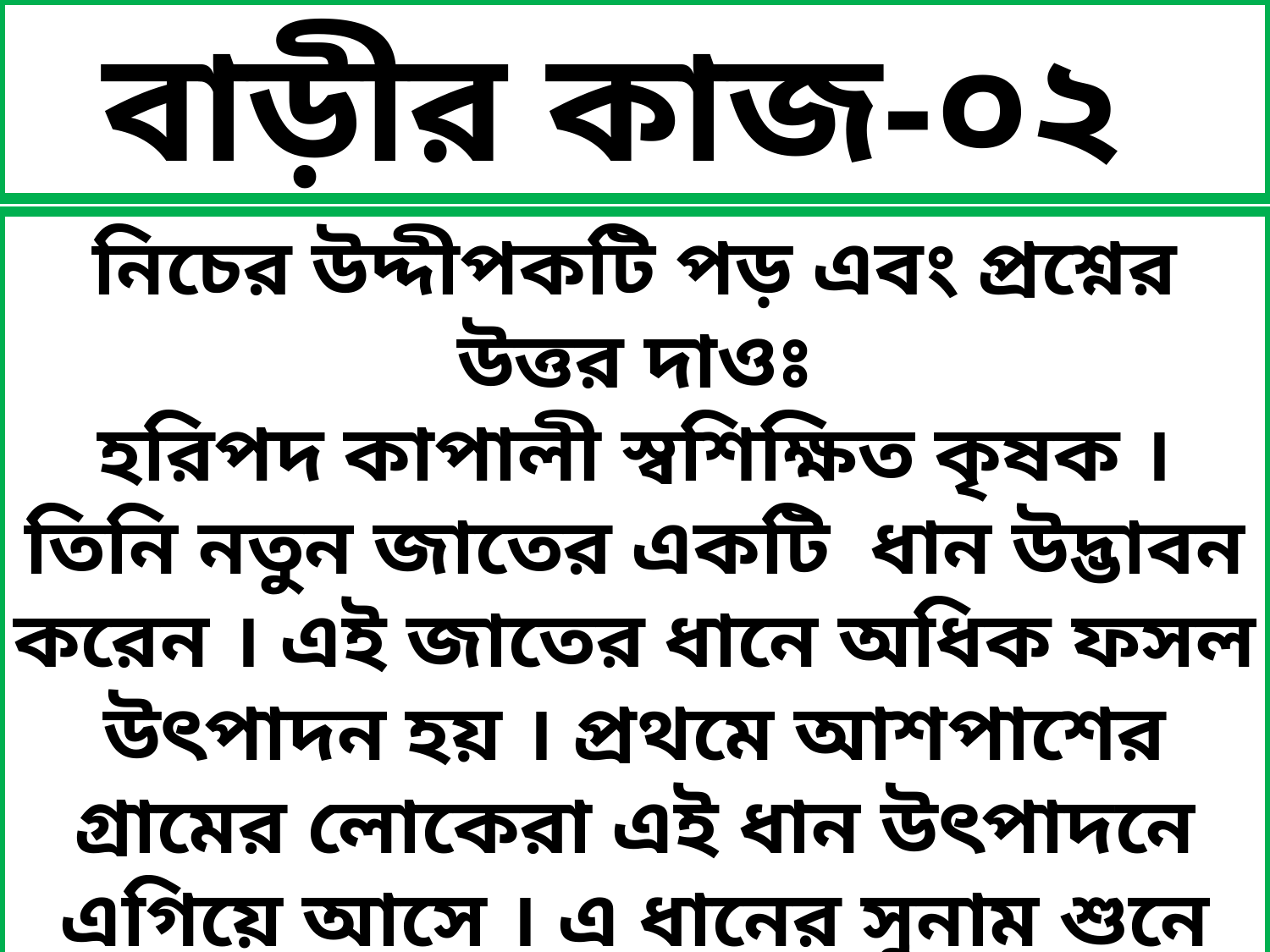

বাড়ীর কাজ-০২
নিচের উদ্দীপকটি পড় এবং প্রশ্নের উত্তর দাওঃ
হরিপদ কাপালী স্বশিক্ষিত কৃষক । তিনি নতুন জাতের একটি  ধান উদ্ভাবন করেন । এই জাতের ধানে অধিক ফসল উৎপাদন হয় । প্রথমে আশপাশের গ্রামের লোকেরা এই ধান উৎপাদনে এগিয়ে আসে । এ ধানের সুনাম শুনে পার্শ্ববর্তী জেলার কৃষকরাও উৎপাদনে এগিয়ে আসে । দেশের সর্বত্র ছড়িয়ে যায় হরি ধান । হরিপদ কাপালী কৃষকের গর্ব ।